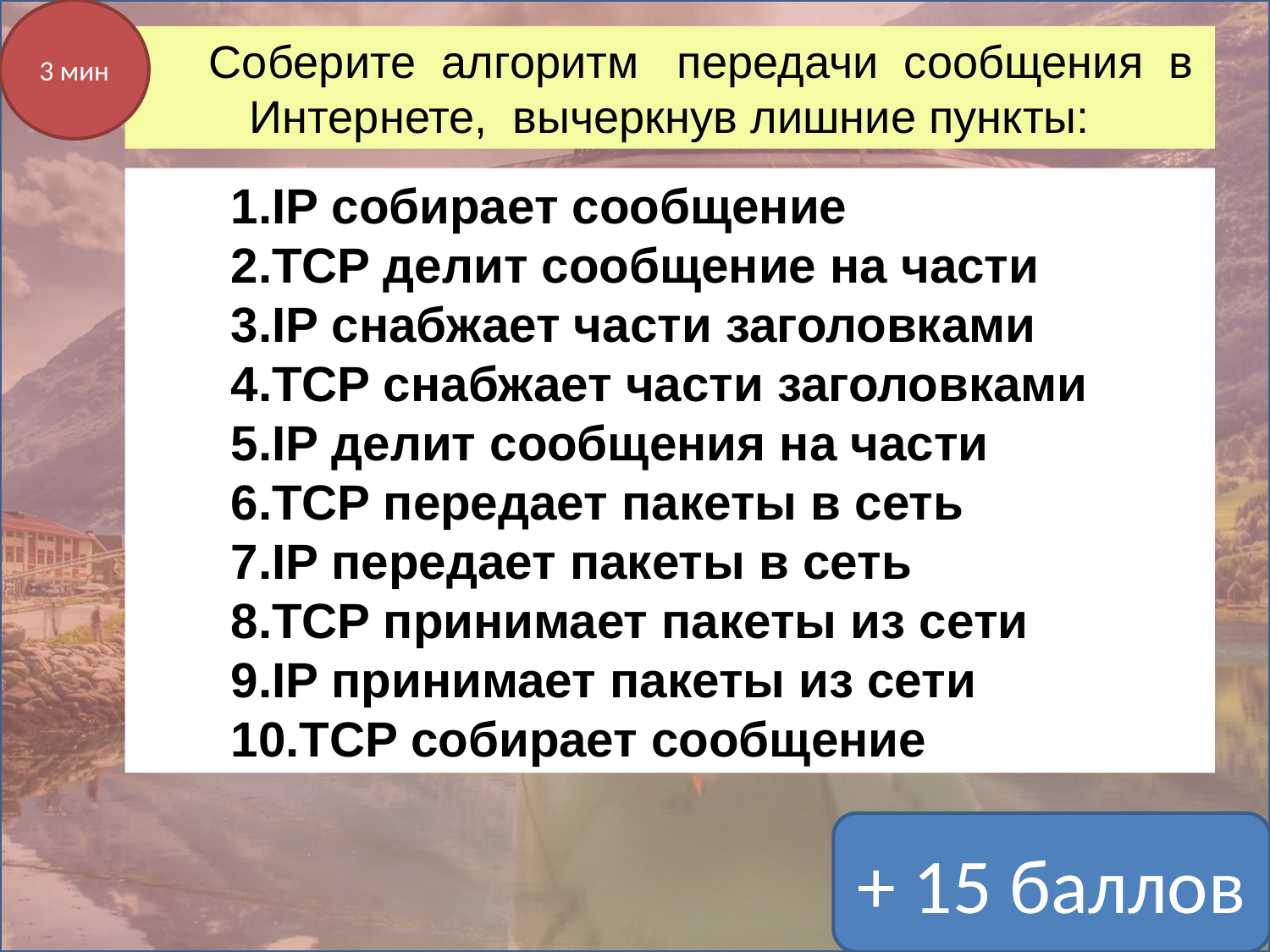

3 мин
Соберите  алгоритм   передачи  сообщения  в Интернете,  вычеркнув лишние пункты:
IP собирает сообщение
TCP делит сообщение на части
IP снабжает части заголовками
TCP снабжает части заголовками
IP делит сообщения на части
TCP передает пакеты в сеть
IP передает пакеты в сеть
TCP принимает пакеты из сети
IP принимает пакеты из сети
TCP собирает сообщение
+ 15 баллов